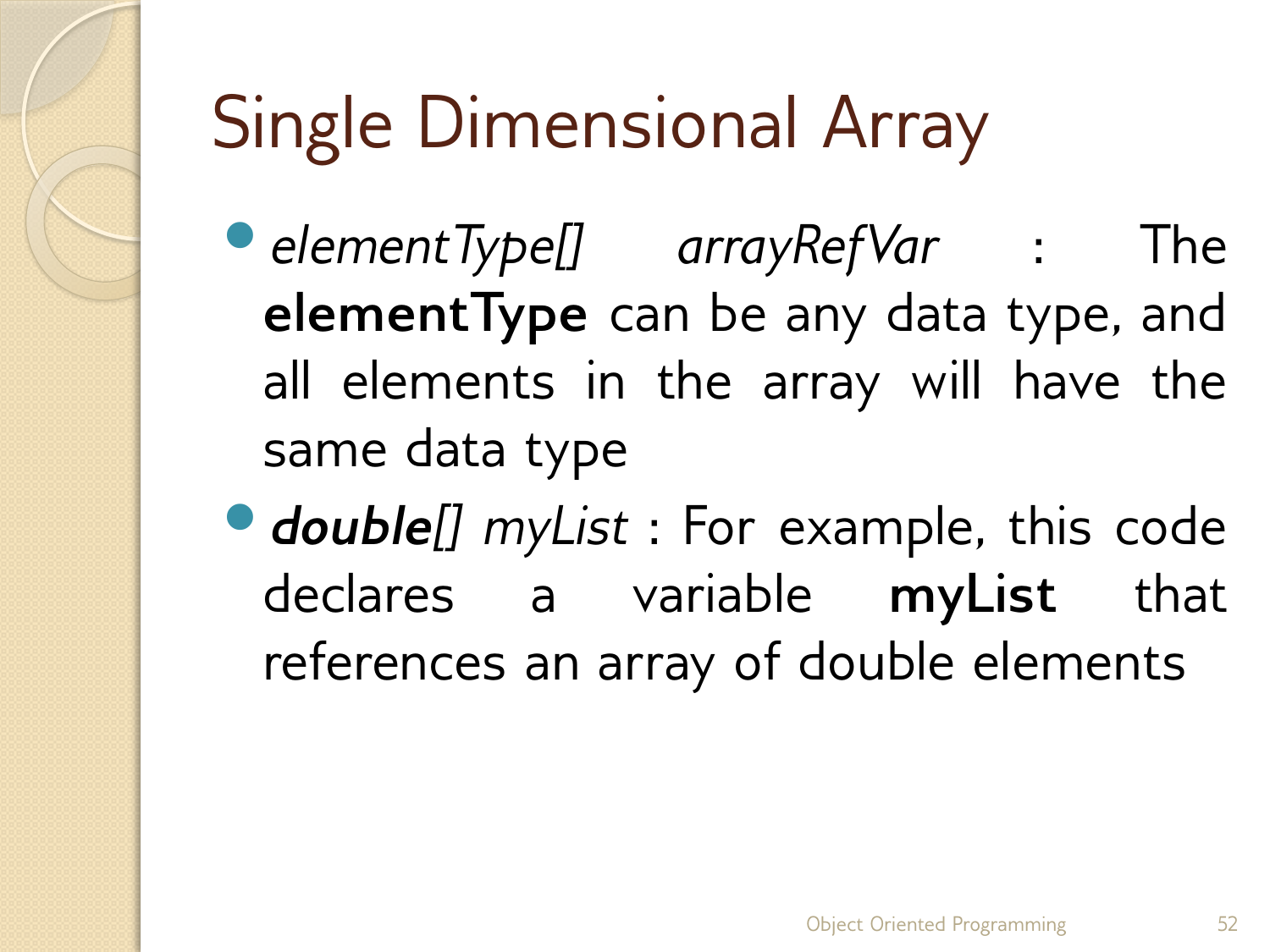

# Single Dimensional Array
elementType[] arrayRefVar : The elementType can be any data type, and all elements in the array will have the same data type
double[] myList : For example, this code declares a variable myList that references an array of double elements
Object Oriented Programming
52